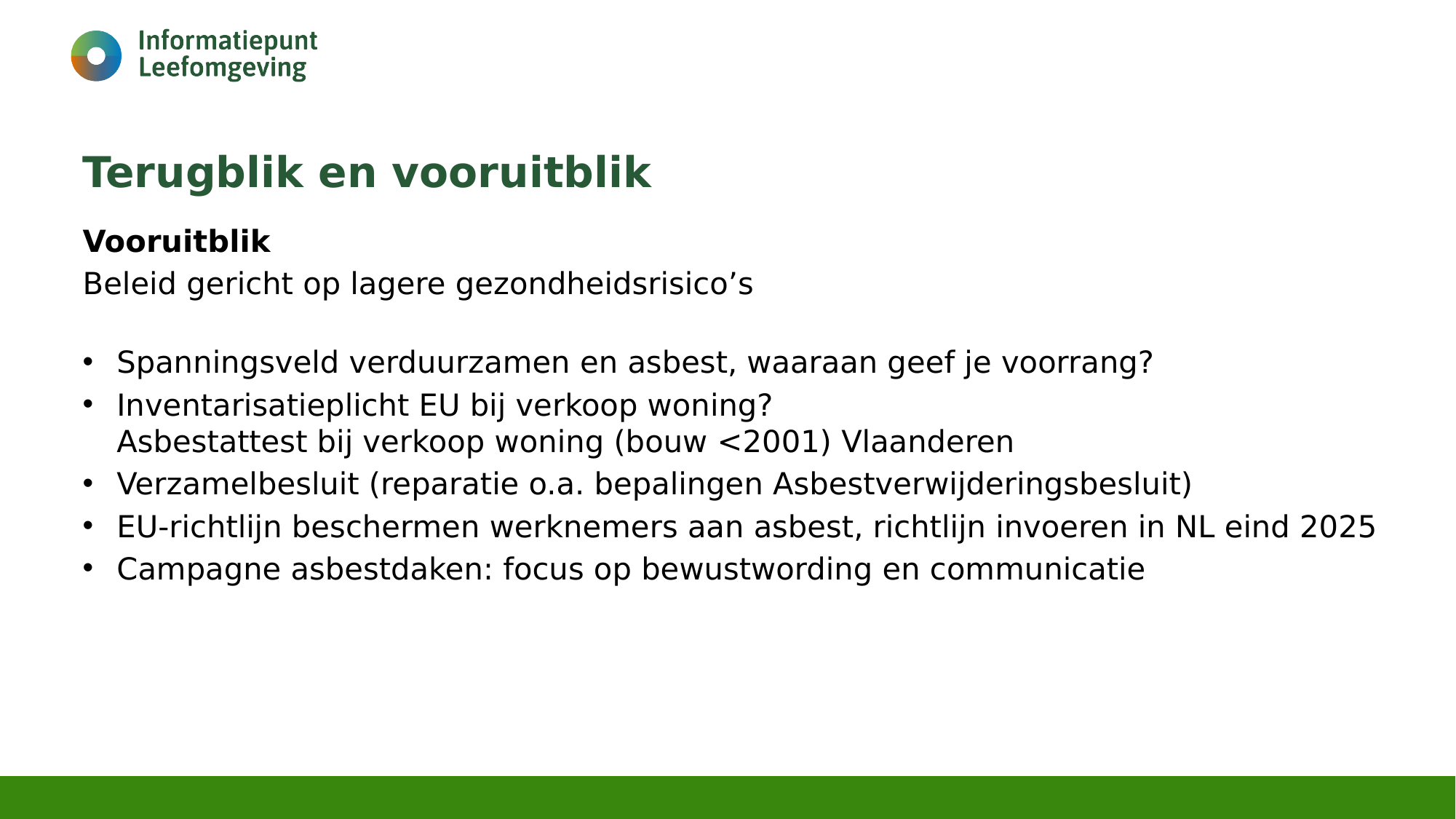

# Terugblik en vooruitblik
Vooruitblik
Beleid gericht op lagere gezondheidsrisico’s
Spanningsveld verduurzamen en asbest, waaraan geef je voorrang?
Inventarisatieplicht EU bij verkoop woning?
Asbestattest bij verkoop woning (bouw <2001) Vlaanderen
Verzamelbesluit (reparatie o.a. bepalingen Asbestverwijderingsbesluit)
EU-richtlijn beschermen werknemers aan asbest, richtlijn invoeren in NL eind 2025
Campagne asbestdaken: focus op bewustwording en communicatie